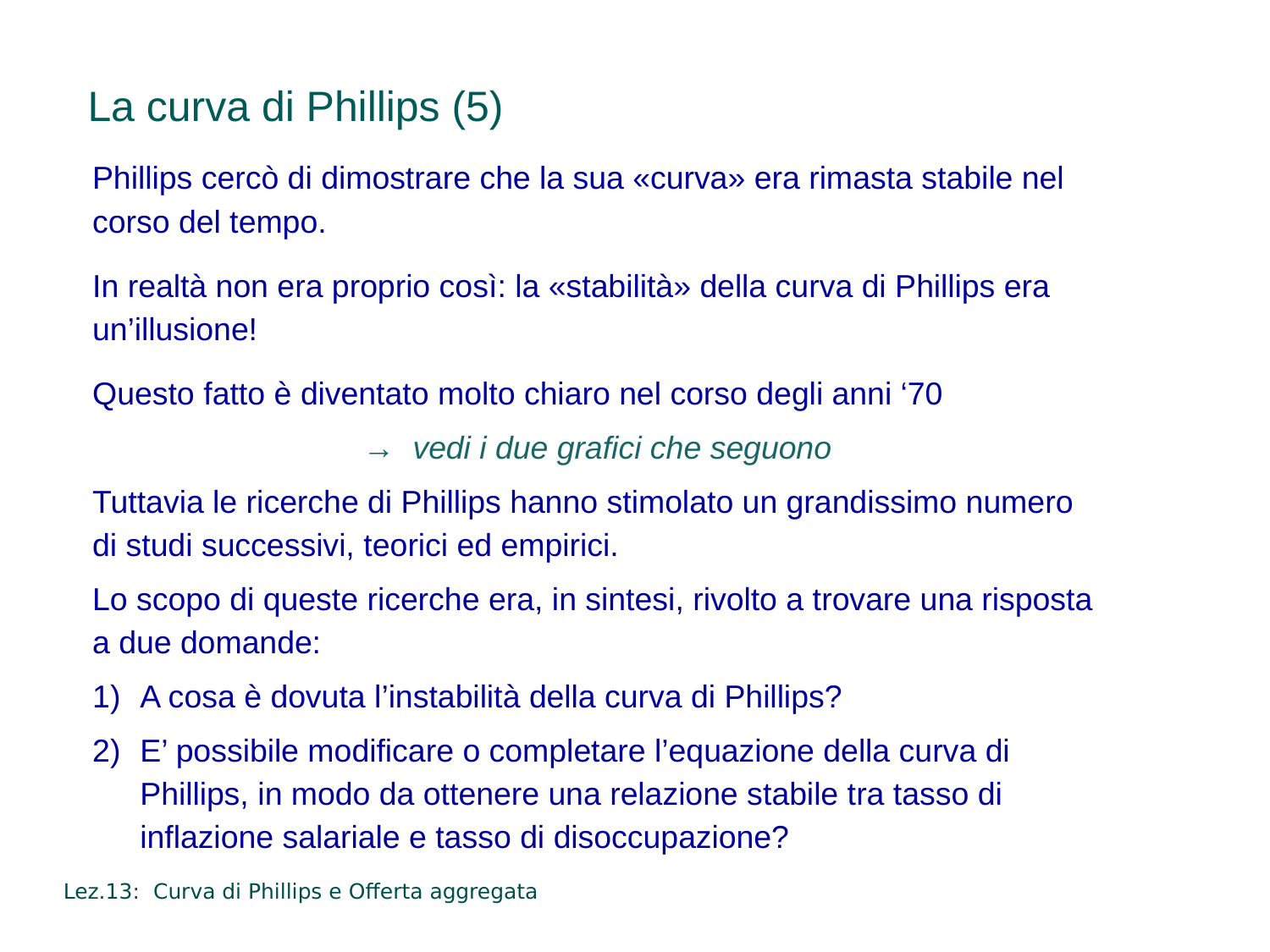

La curva di Phillips (5)
Phillips cercò di dimostrare che la sua «curva» era rimasta stabile nel corso del tempo.
In realtà non era proprio così: la «stabilità» della curva di Phillips era un’illusione!
Questo fatto è diventato molto chiaro nel corso degli anni ‘70
→  vedi i due grafici che seguono
Tuttavia le ricerche di Phillips hanno stimolato un grandissimo numero di studi successivi, teorici ed empirici.
Lo scopo di queste ricerche era, in sintesi, rivolto a trovare una risposta a due domande:
A cosa è dovuta l’instabilità della curva di Phillips?
E’ possibile modificare o completare l’equazione della curva di Phillips, in modo da ottenere una relazione stabile tra tasso di inflazione salariale e tasso di disoccupazione?
Lez.13:  Curva di Phillips e Offerta aggregata